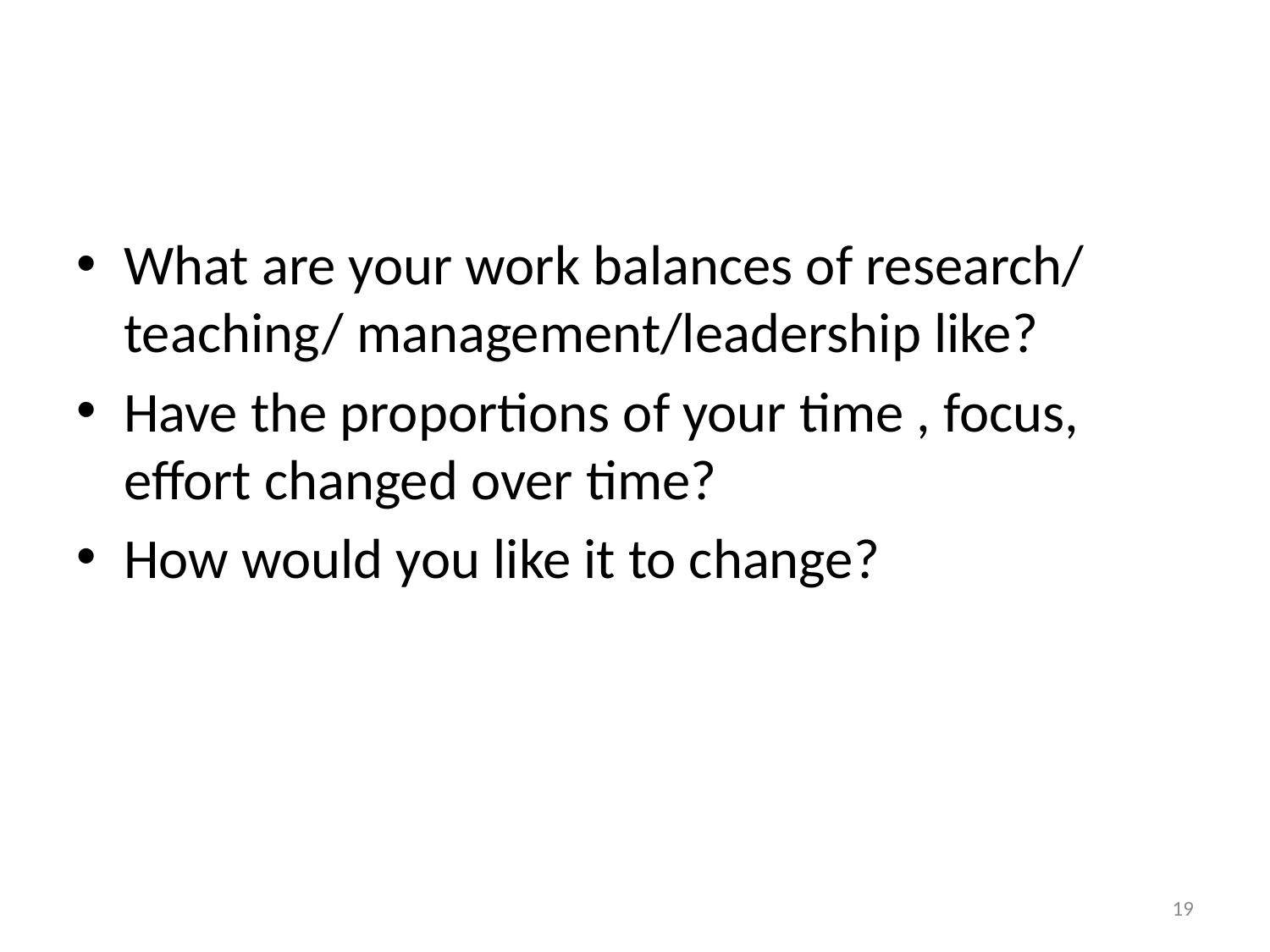

#
What are your work balances of research/ teaching/ management/leadership like?
Have the proportions of your time , focus, effort changed over time?
How would you like it to change?

19